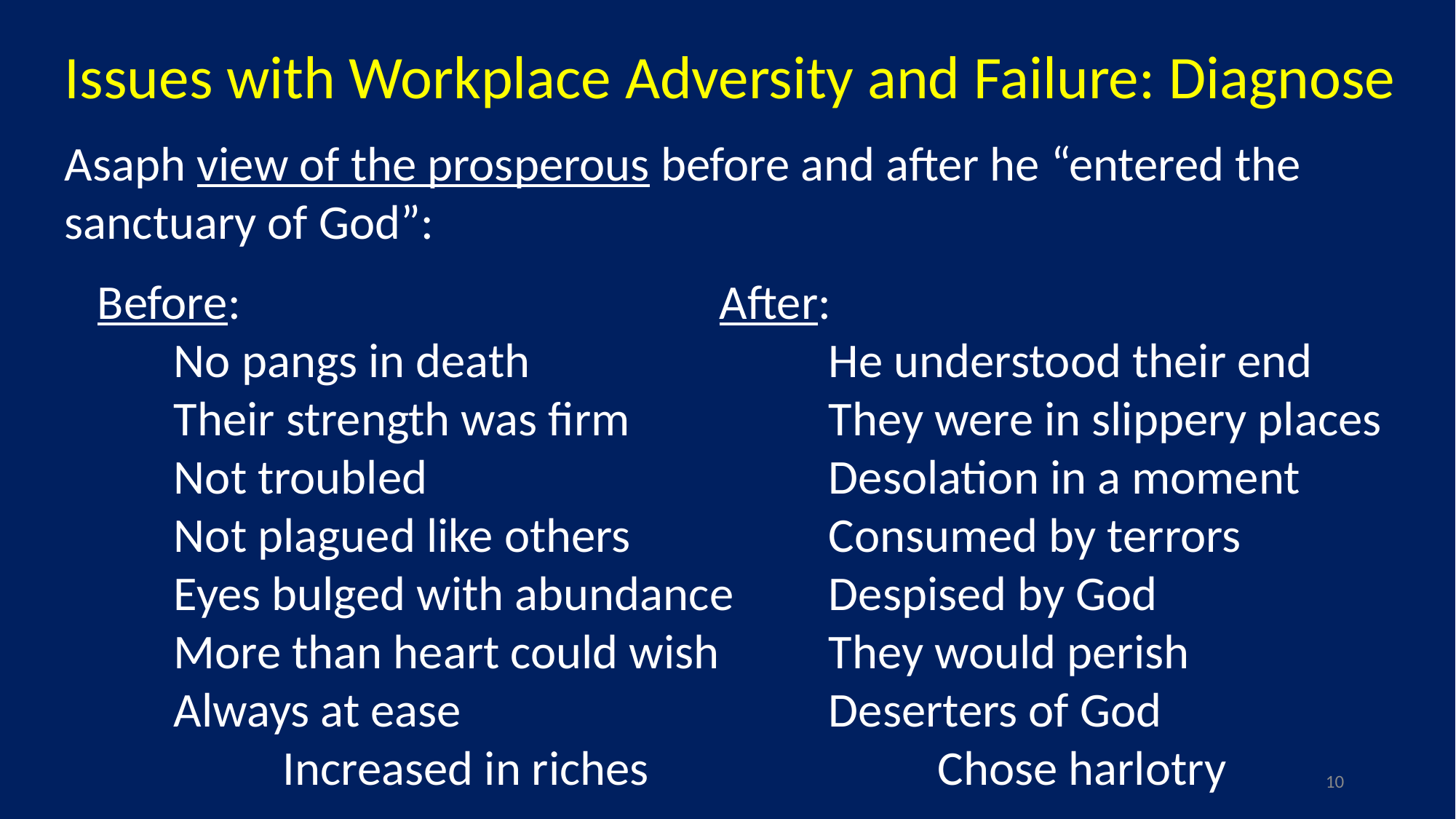

Issues with Workplace Adversity and Failure: Diagnose

Asaph view of the prosperous before and after he “entered the sanctuary of God”:

   Before:		   			After:
No pangs in death		 	He understood their end
Their strength was firm 		They were in slippery places
Not troubled 				Desolation in a moment
Not plagued like others 		Consumed by terrors
Eyes bulged with abundance	Despised by God
More than heart could wish	They would perish
Always at ease	  			Deserters of God
	Increased in riches  			Chose harlotry

10